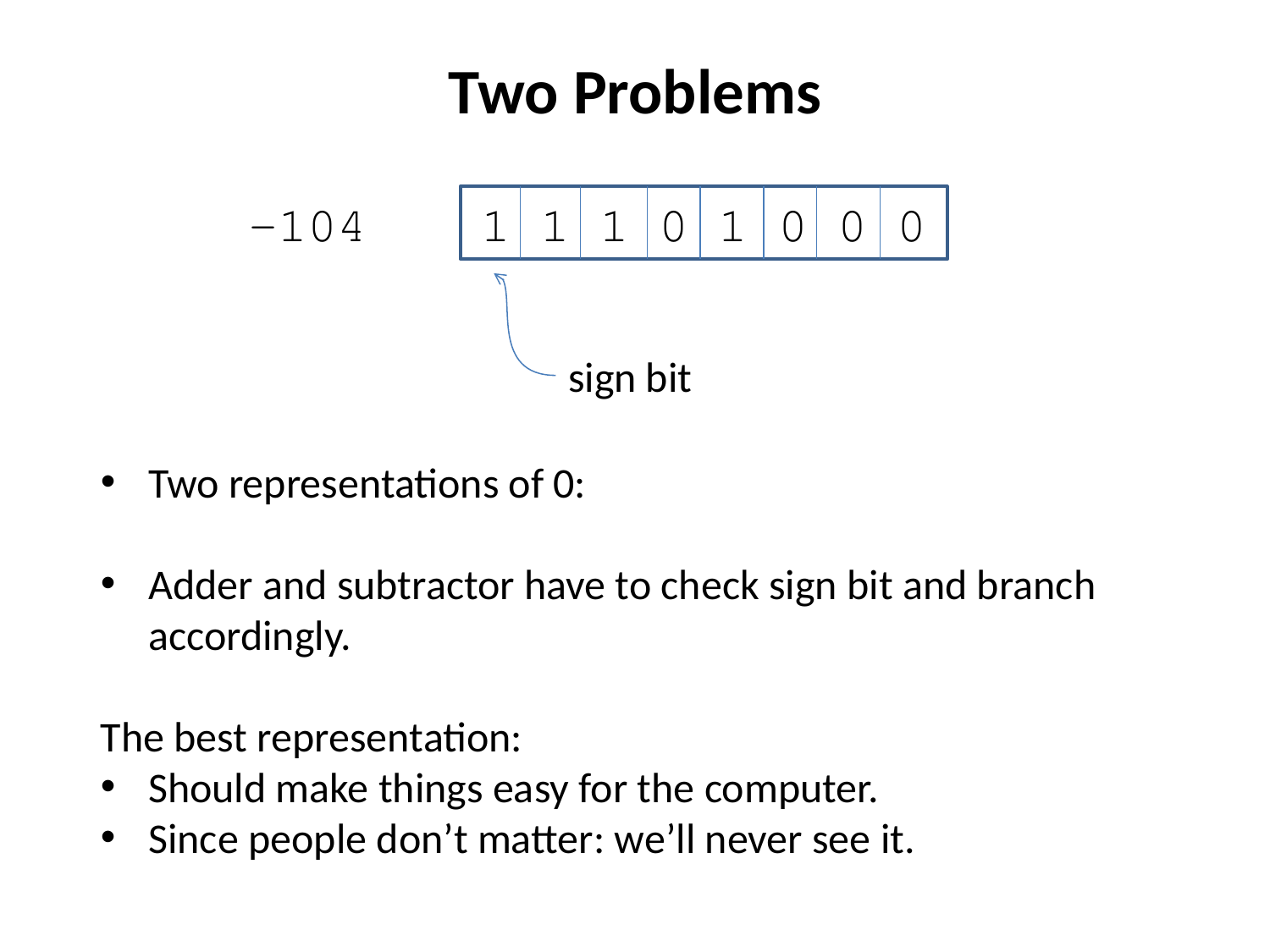

# Two Problems
     -104	1 1 1 0 1 0 0 0

sign bit
Two representations of 0:

Adder and subtractor have to check sign bit and branch accordingly.

The best representation:
Should make things easy for the computer.
Since people don’t matter: we’ll never see it.